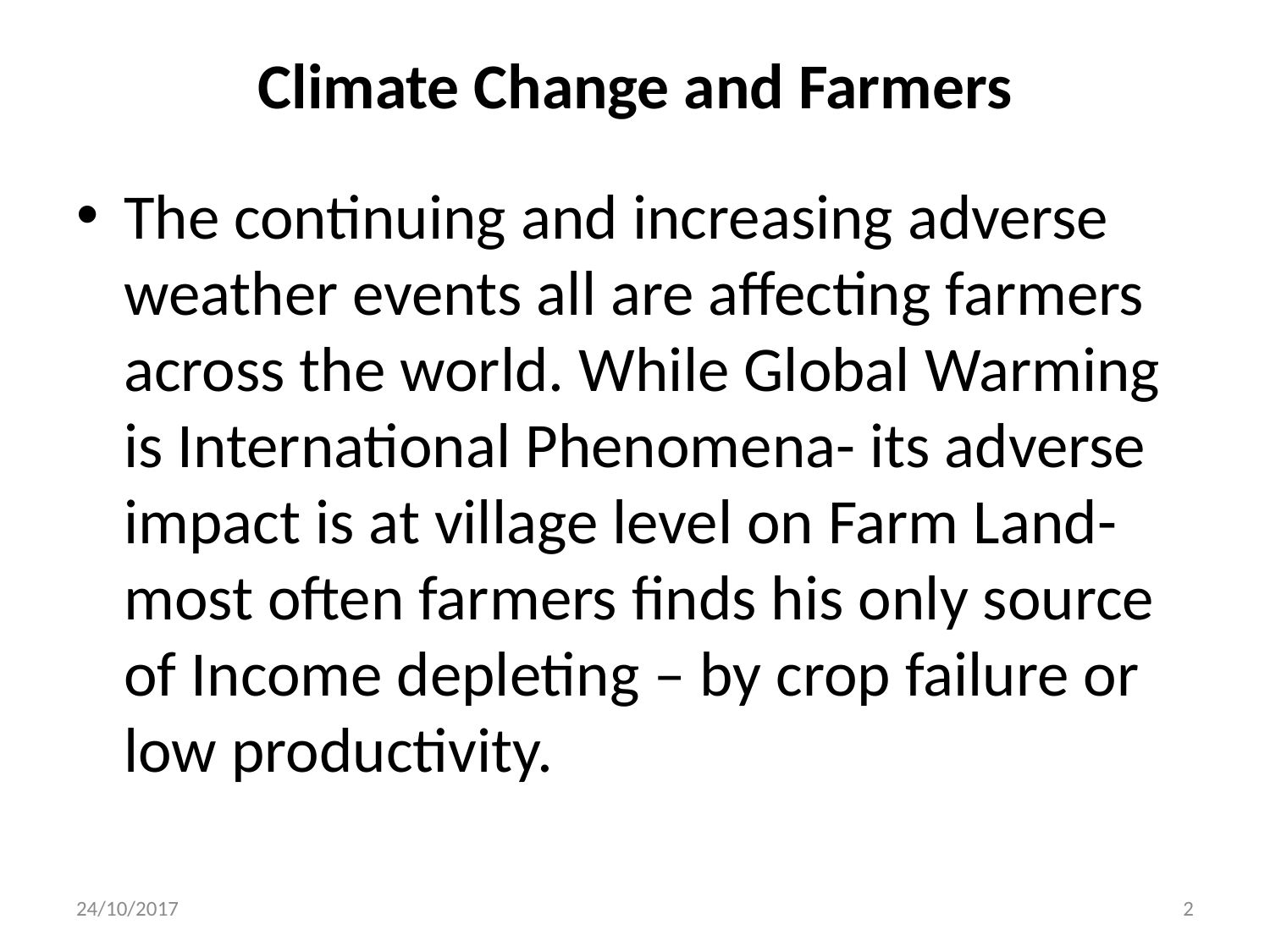

# Climate Change and Farmers
The continuing and increasing adverse weather events all are affecting farmers across the world. While Global Warming is International Phenomena- its adverse impact is at village level on Farm Land- most often farmers finds his only source of Income depleting – by crop failure or low productivity.

24/10/2017
2